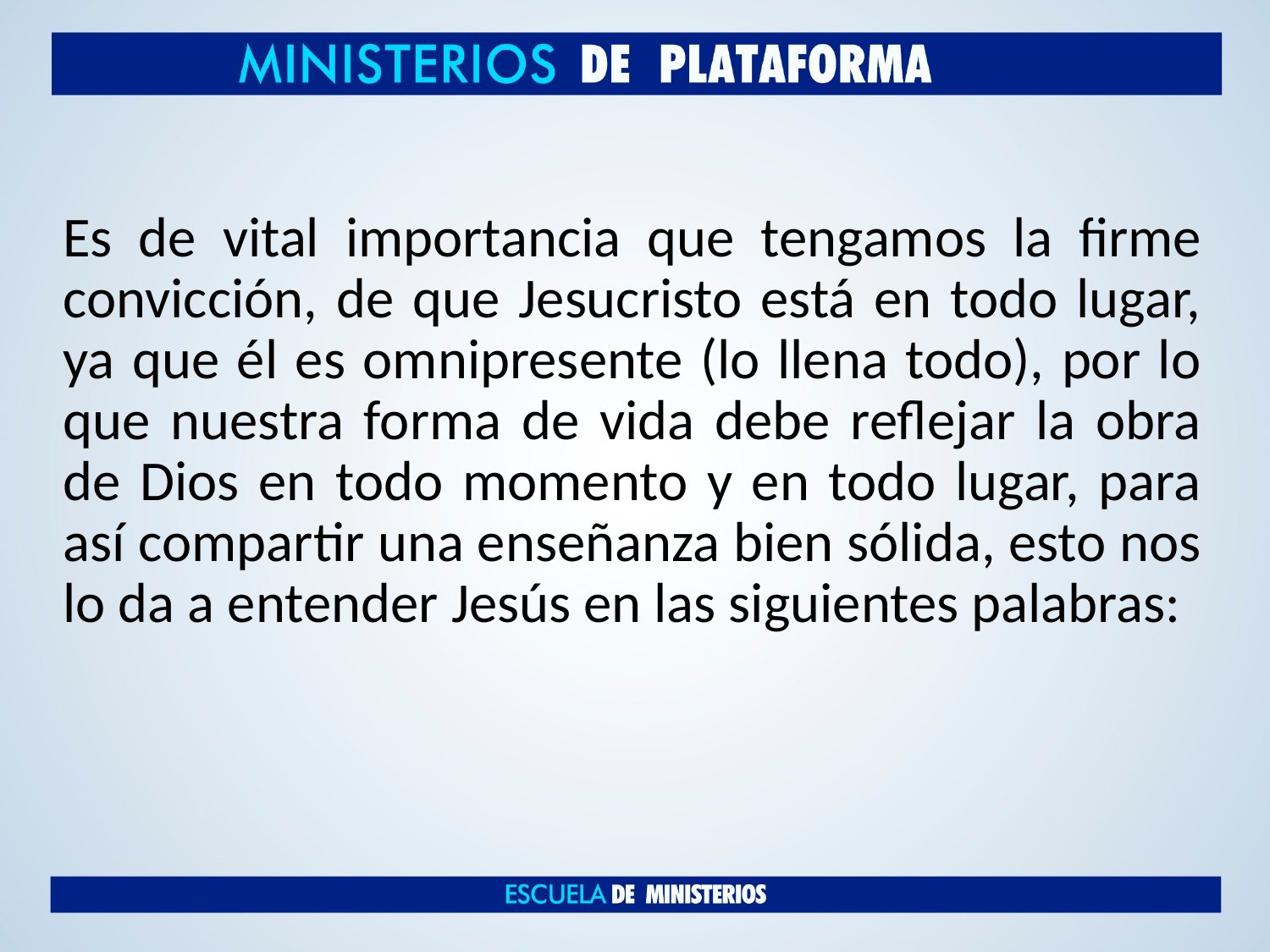

Es de vital importancia que tengamos la firme convicción, de que Jesucristo está en todo lugar, ya que él es omnipresente (lo llena todo), por lo que nuestra forma de vida debe reflejar la obra de Dios en todo momento y en todo lugar, para así compartir una enseñanza bien sólida, esto nos lo da a entender Jesús en las siguientes palabras: